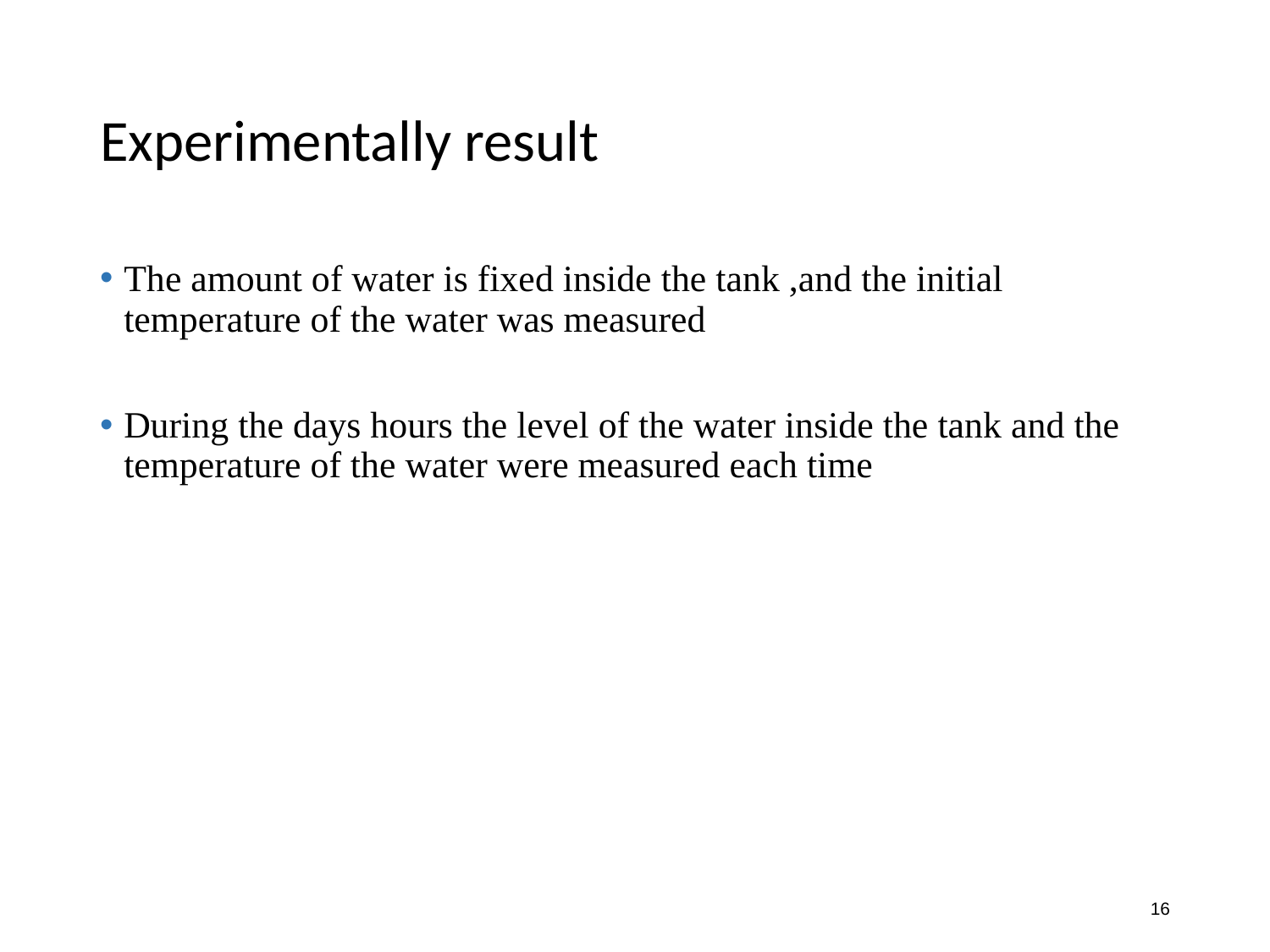

# Experimentally result
The amount of water is fixed inside the tank ,and the initial temperature of the water was measured

During the days hours the level of the water inside the tank and the temperature of the water were measured each time

16